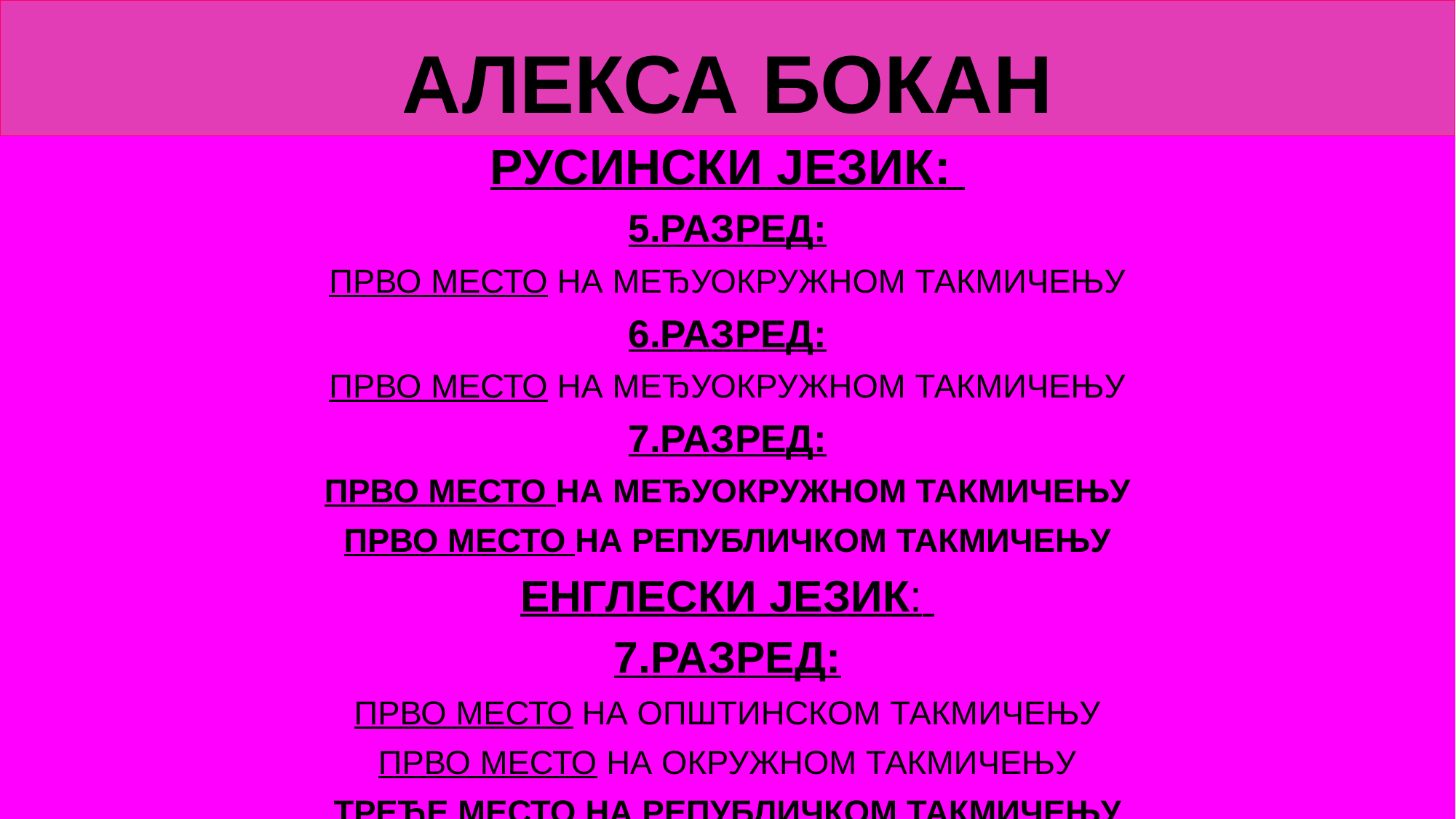

# АЛЕКСА БОКАН
РУСИНСКИ ЈЕЗИК:
5.РАЗРЕД:
ПРВО МЕСТО НА МЕЂУОКРУЖНОМ ТАКМИЧЕЊУ
6.РАЗРЕД:
ПРВО МЕСТО НА МЕЂУОКРУЖНОМ ТАКМИЧЕЊУ
7.РАЗРЕД:
ПРВО МЕСТО НА МЕЂУОКРУЖНОМ ТАКМИЧЕЊУ
ПРВО МЕСТО НА РЕПУБЛИЧКОМ ТАКМИЧЕЊУ
ЕНГЛЕСКИ ЈЕЗИК:
7.РАЗРЕД:
ПРВО МЕСТО НА ОПШТИНСКОМ ТАКМИЧЕЊУ
ПРВО МЕСТО НА ОКРУЖНОМ ТАКМИЧЕЊУ
ТРЕЋЕ МЕСТО НА РЕПУБЛИЧКОМ ТАКМИЧЕЊУ